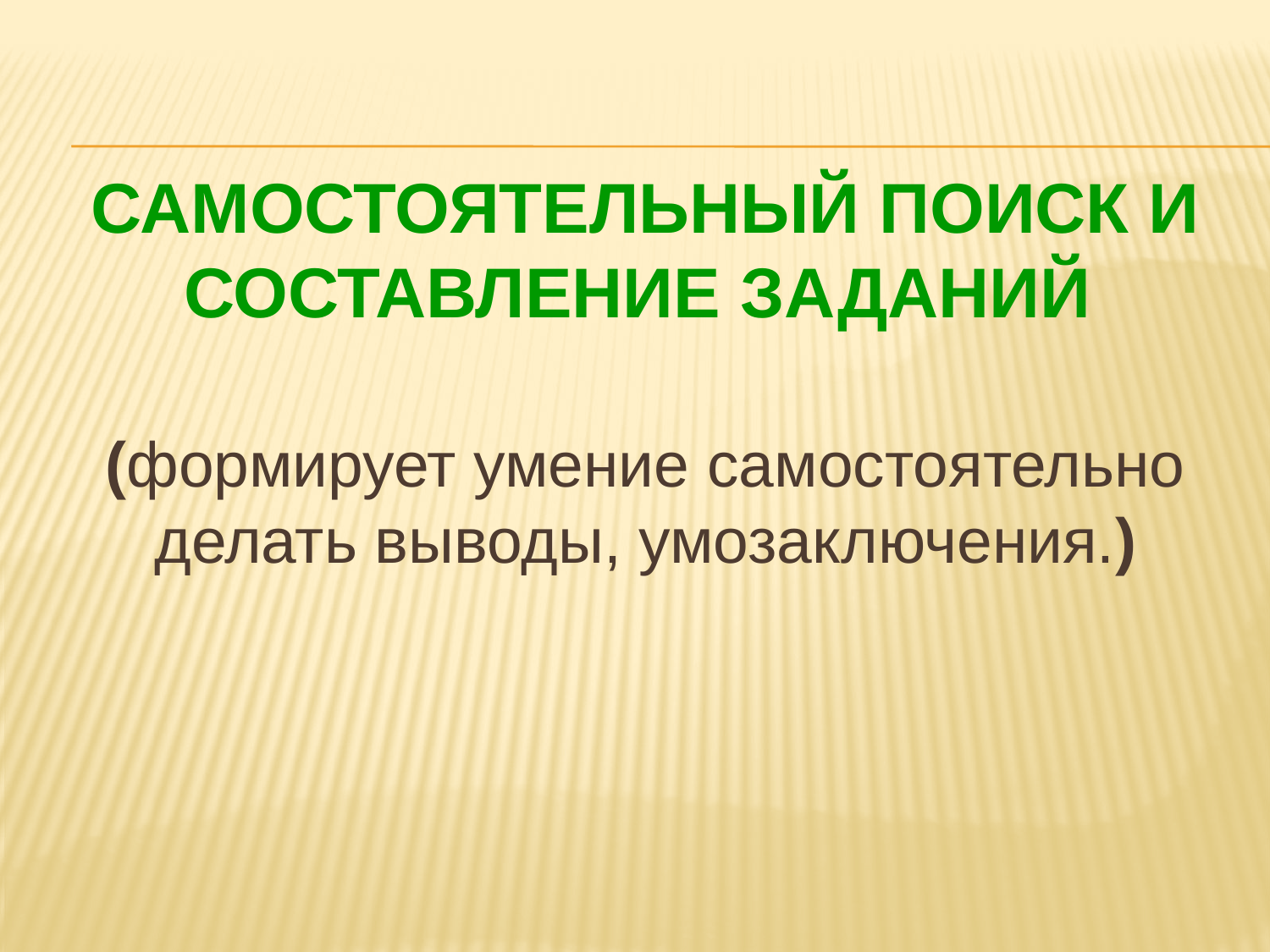

#
Самостоятельный поиск и составление заданий

(формирует умение самостоятельно делать выводы, умозаключения.)